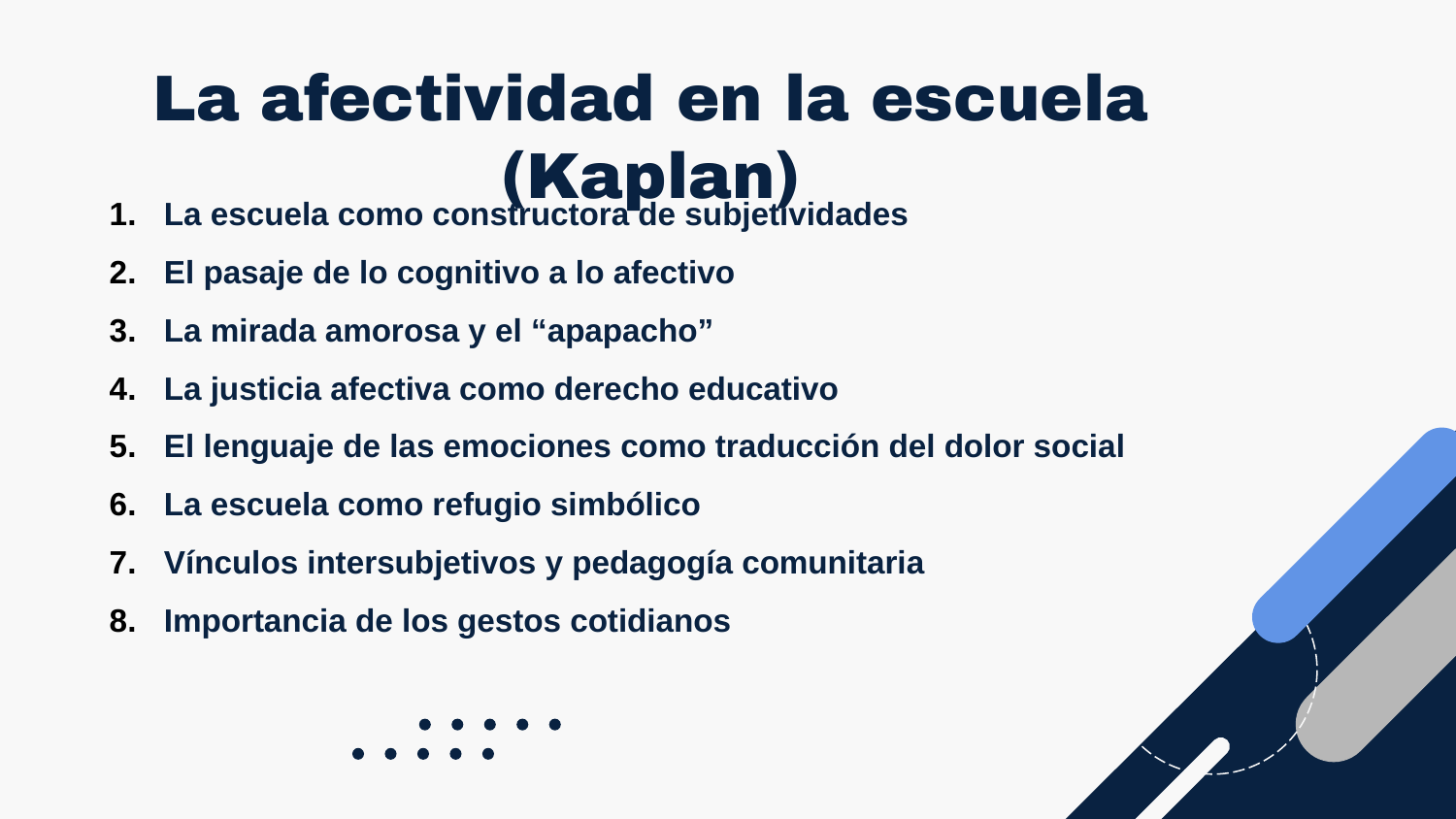

# La afectividad en la escuela (Kaplan)
La escuela como constructora de subjetividades
El pasaje de lo cognitivo a lo afectivo
La mirada amorosa y el “apapacho”
La justicia afectiva como derecho educativo
El lenguaje de las emociones como traducción del dolor social
La escuela como refugio simbólico
Vínculos intersubjetivos y pedagogía comunitaria
Importancia de los gestos cotidianos